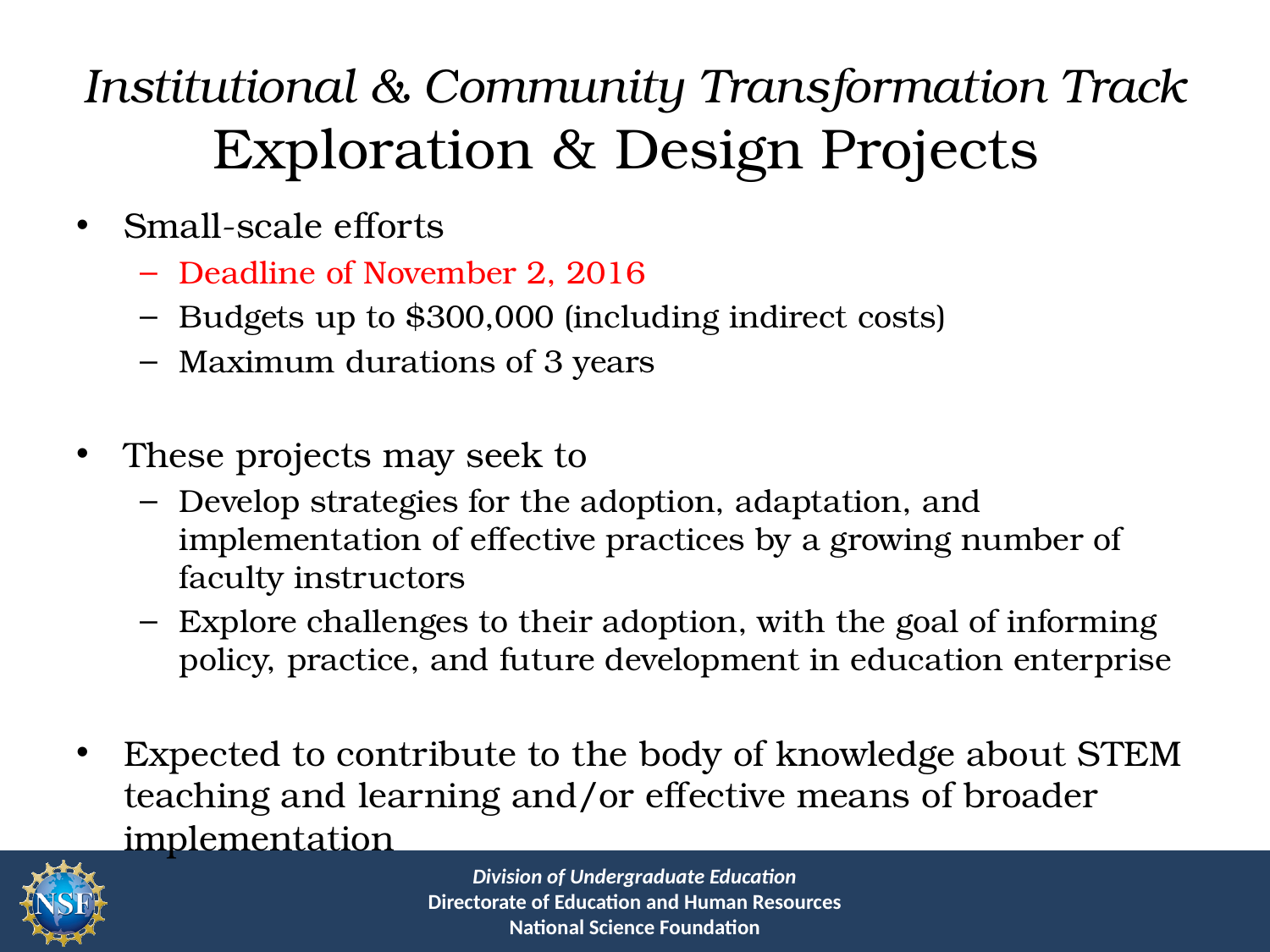

# Institutional & Community Transformation Track Exploration & Design Projects
Small-scale efforts
Deadline of November 2, 2016
Budgets up to $300,000 (including indirect costs)
Maximum durations of 3 years

These projects may seek to
Develop strategies for the adoption, adaptation, and implementation of effective practices by a growing number of faculty instructors
Explore challenges to their adoption, with the goal of informing policy, practice, and future development in education enterprise

Expected to contribute to the body of knowledge about STEM teaching and learning and/or effective means of broader implementation